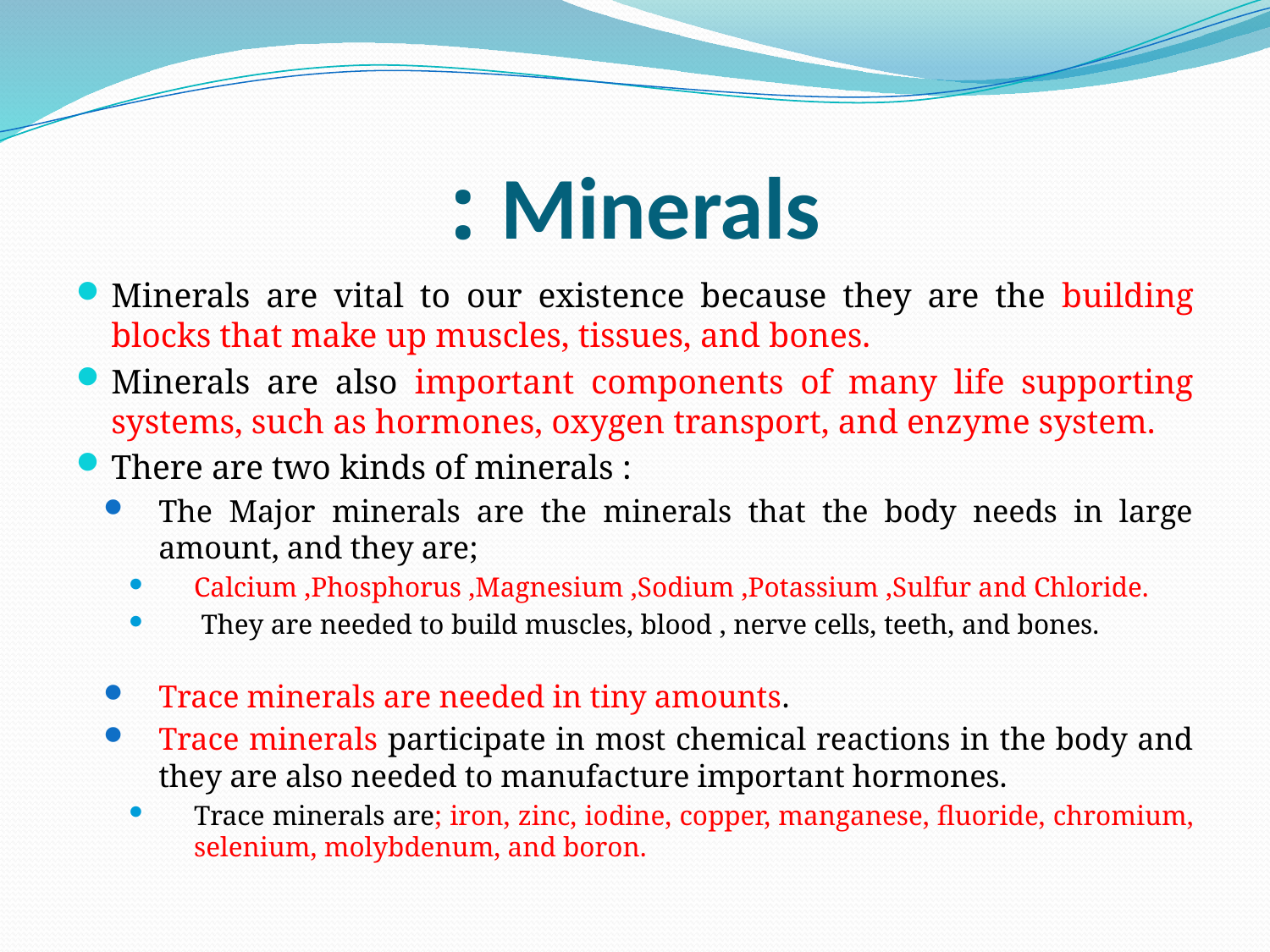

# Minerals :
Minerals are vital to our existence because they are the building blocks that make up muscles, tissues, and bones.
Minerals are also important components of many life supporting systems, such as hormones, oxygen transport, and enzyme system.
There are two kinds of minerals :
The Major minerals are the minerals that the body needs in large amount, and they are;
Calcium ,Phosphorus ,Magnesium ,Sodium ,Potassium ,Sulfur and Chloride.
 They are needed to build muscles, blood , nerve cells, teeth, and bones.
Trace minerals are needed in tiny amounts.
Trace minerals participate in most chemical reactions in the body and they are also needed to manufacture important hormones.
Trace minerals are; iron, zinc, iodine, copper, manganese, fluoride, chromium, selenium, molybdenum, and boron.